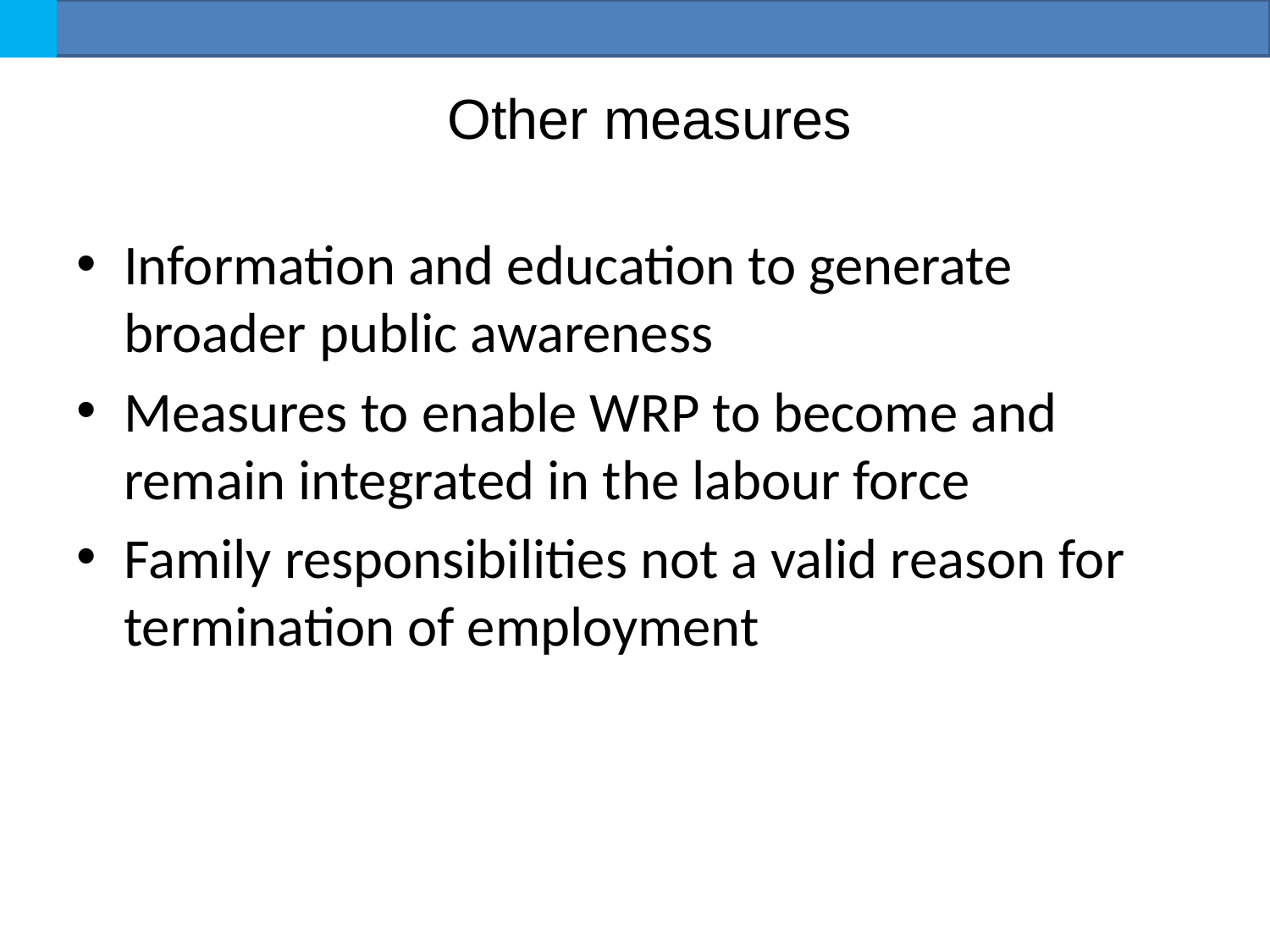

# Other measures
Information and education to generate broader public awareness
Measures to enable WRP to become and remain integrated in the labour force
Family responsibilities not a valid reason for termination of employment